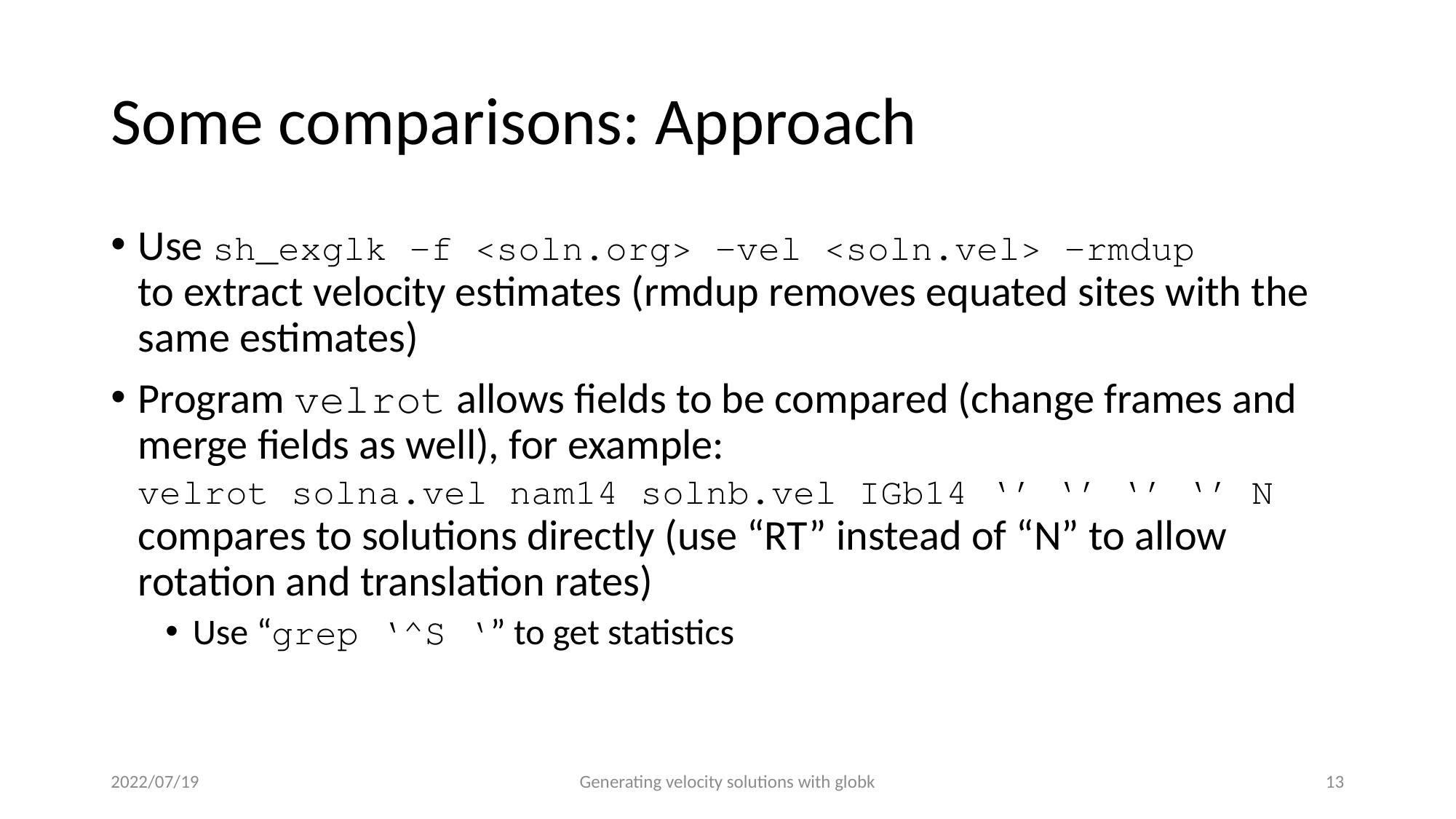

# Some comparisons: Approach
Use sh_exglk -f <soln.org> -vel <soln.vel> -rmdup
to extract velocity estimates (rmdup removes equated sites with the same estimates)
Program velrot allows fields to be compared (change frames and merge fields as well), for example:
velrot solna.vel nam14 solnb.vel IGb14 ‘’ ‘’ ‘’ ‘’ N
compares to solutions directly (use “RT” instead of “N” to allow rotation and translation rates)
Use “grep ‘^S ‘” to get statistics
2022/07/19
Generating velocity solutions with globk
13